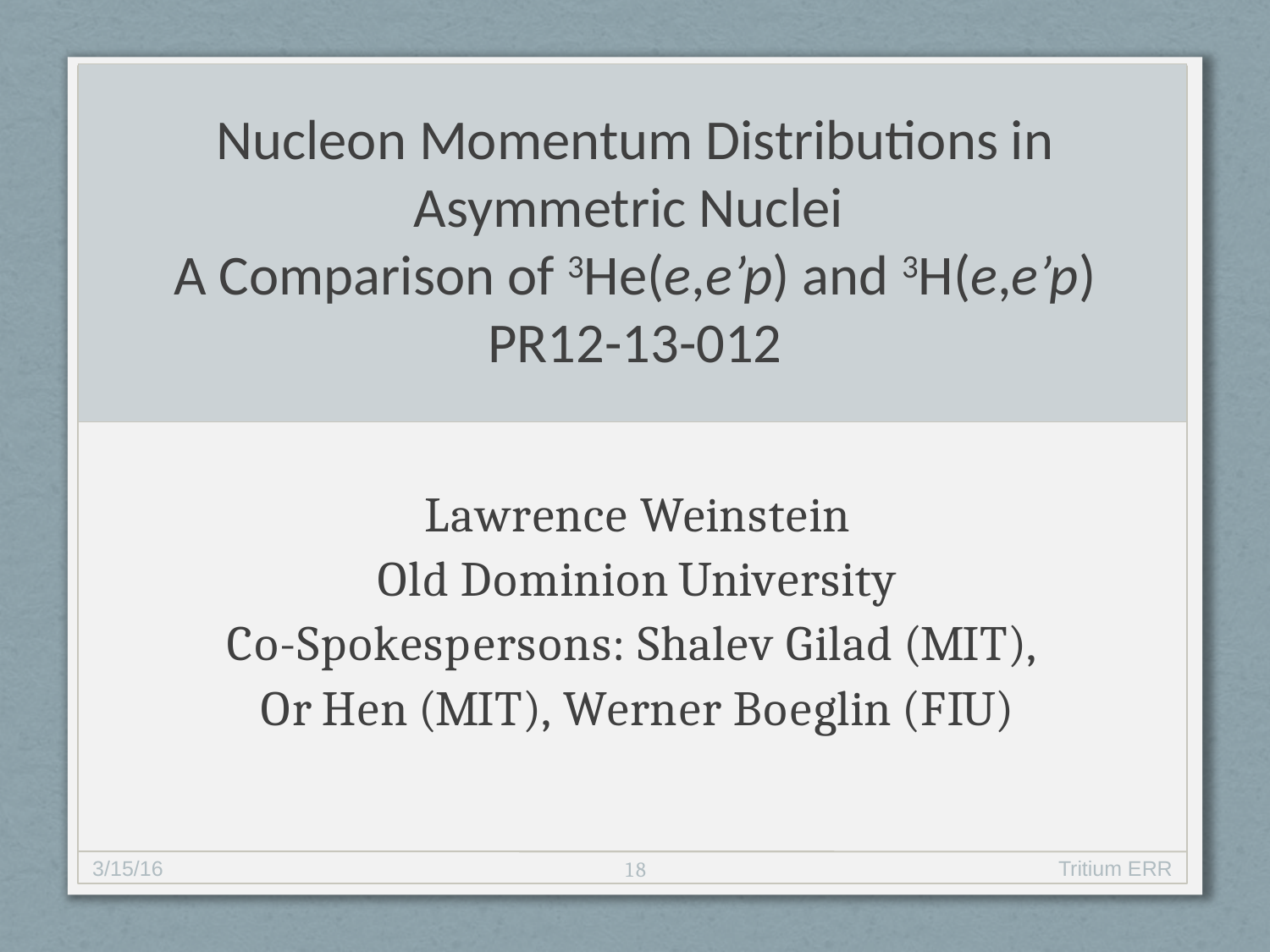

# Nucleon Momentum Distributions in Asymmetric Nuclei A Comparison of 3He(e,e’p) and 3H(e,e’p) PR12-13-012
Lawrence Weinstein
Old Dominion University
Co-Spokespersons: Shalev Gilad (MIT),
Or Hen (MIT), Werner Boeglin (FIU)
3/15/16
18
Tritium ERR